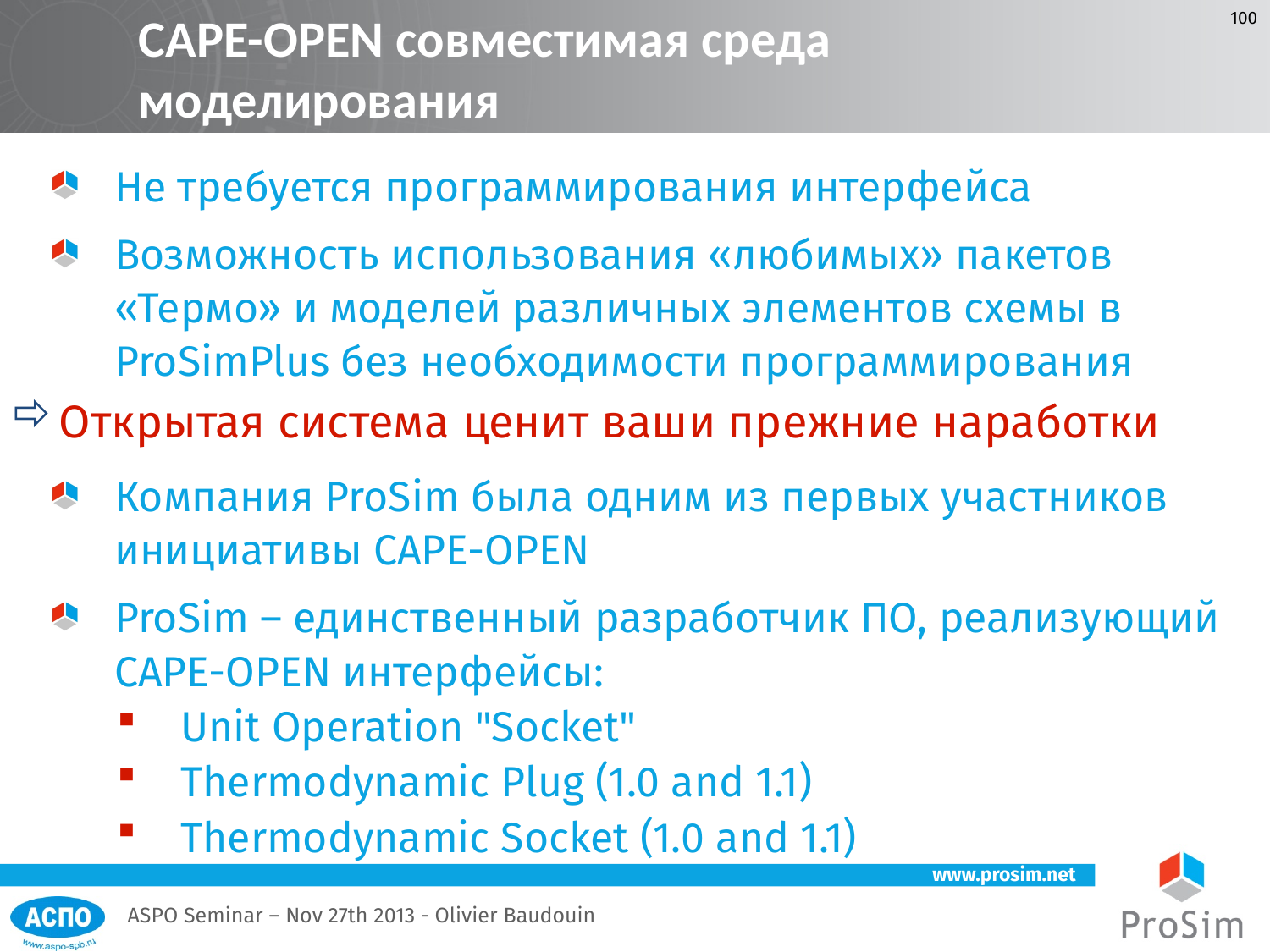

CAPE-OPEN совместимая среда моделирования
Не требуется программирования интерфейса
Возможность использования «любимых» пакетов «Термо» и моделей различных элементов схемы в ProSimPlus без необходимости программирования

Открытая система ценит ваши прежние наработки
Компания ProSim была одним из первых участников инициативы CAPE-OPEN
ProSim – единственный разработчик ПО, реализующий CAPE-OPEN интерфейсы:
Unit Operation "Socket"
Thermodynamic Plug (1.0 and 1.1)
Thermodynamic Socket (1.0 and 1.1)
ASPO Seminar – Nov 27th 2013 - Olivier Baudouin